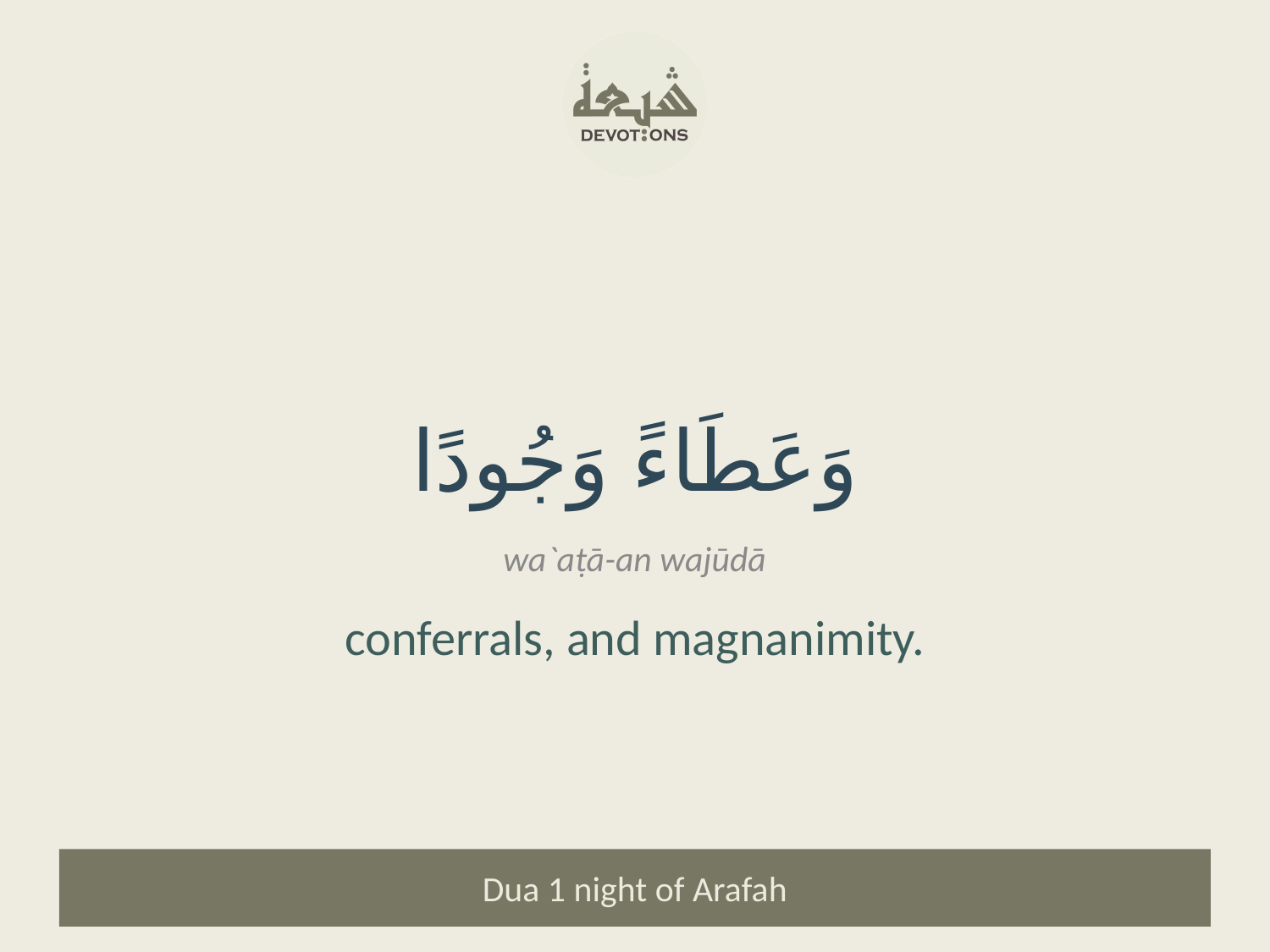

وَعَطَاءً وَجُودًا
wa`aṭā-an wajūdā
conferrals, and magnanimity.
Dua 1 night of Arafah